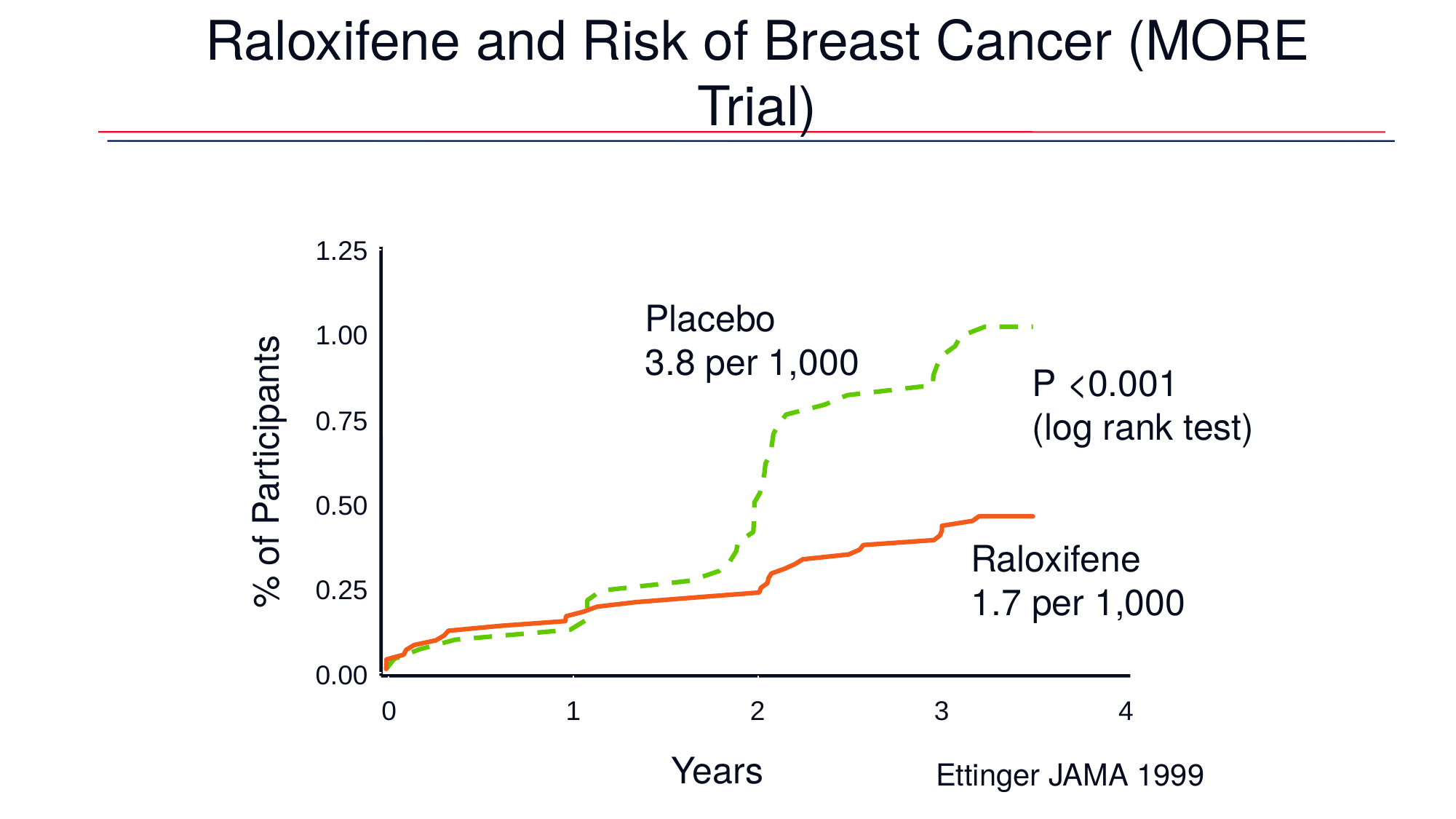

Raloxifene and Risk of Breast Cancer (MORE Trial)
1.25

Placebo
3.8 per 1,000
1.00

P <0.001
(log rank test)
0.75

% of Participants
0.50

Raloxifene
1.7 per 1,000
0.25

0.00

0
1
2
3
4
Years
Ettinger JAMA 1999